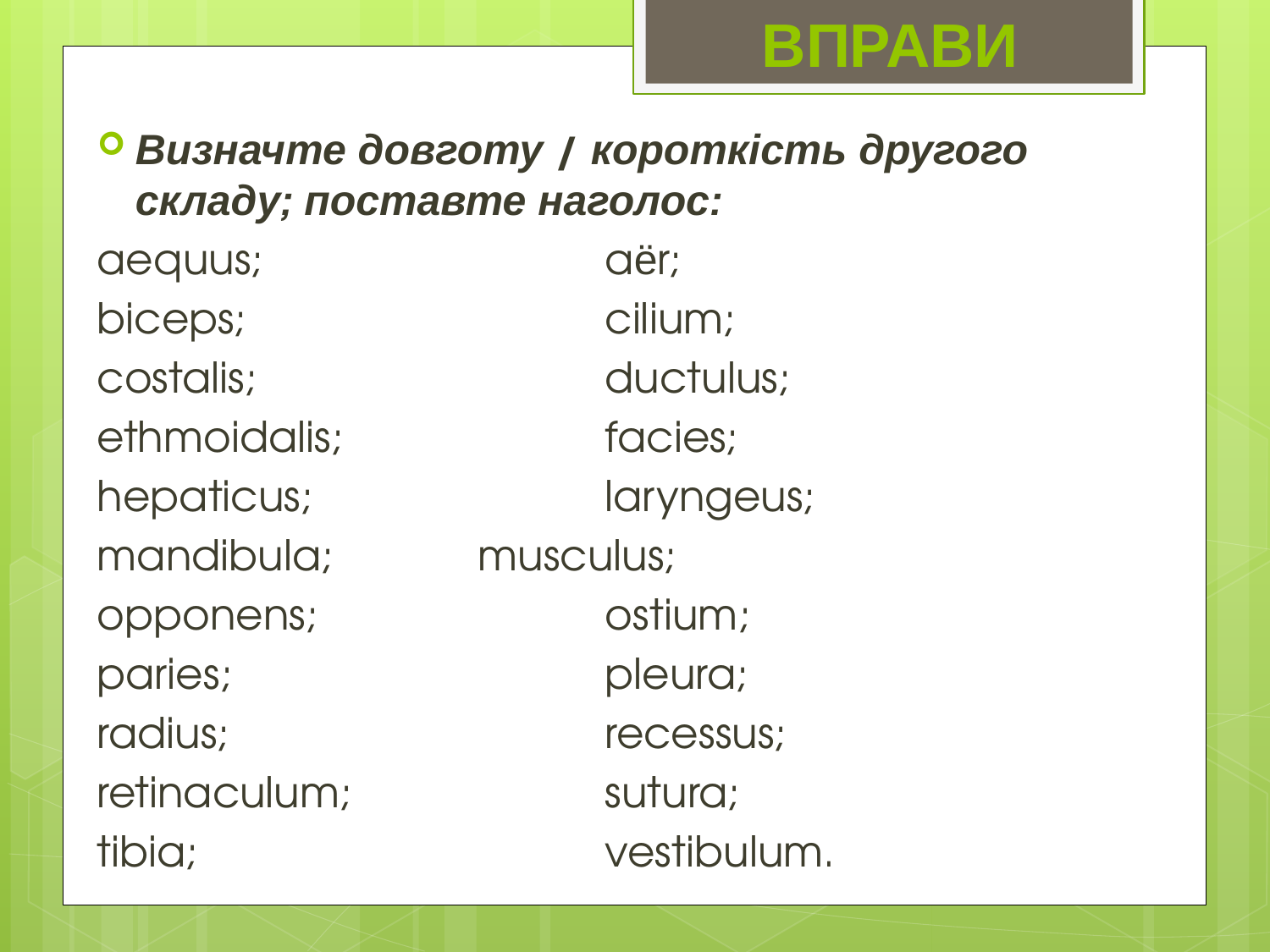

ВПРАВИ
Визначте довготу / короткість другого складу; поставте наголос:
aequus; 			aёr;
biceps; 			cilium;
costalis; 			ductulus;
ethmoidalis; 		facies;
hepaticus; 			laryngeus;
mandibula; 		musculus;
opponens; 			ostium;
paries; 			pleura;
radius; 			recessus;
retinaculum; 		sutura;
tibia; 				vestibulum.